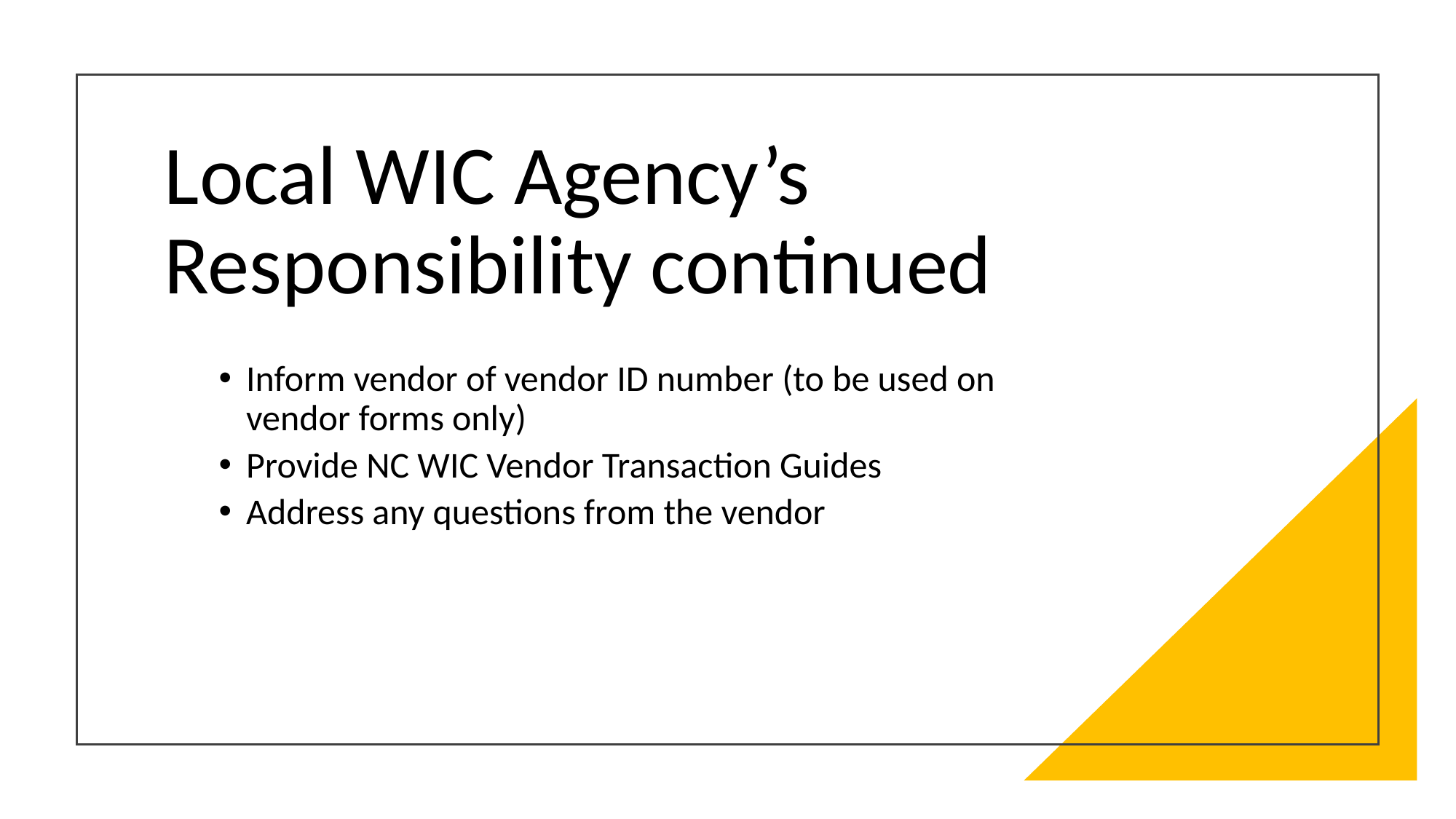

# Local WIC Agency’s Responsibility continued
Inform vendor of vendor ID number (to be used on vendor forms only)
Provide NC WIC Vendor Transaction Guides
Address any questions from the vendor